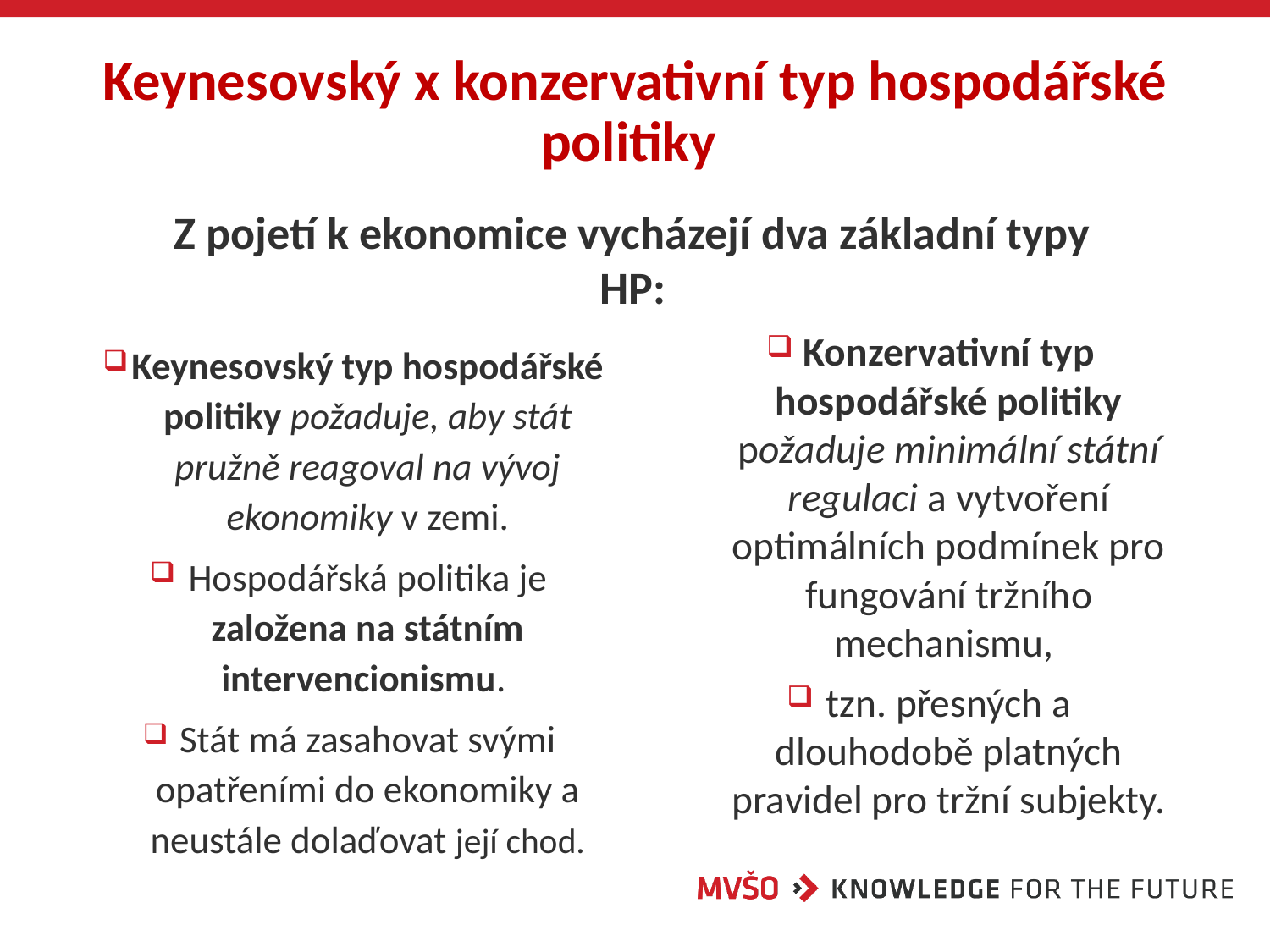

# Keynesovský x konzervativní typ hospodářské politiky

Z pojetí k ekonomice vycházejí dva základní typy HP:
Konzervativní typ hospodářské politiky požaduje minimální státní regulaci a vytvoření optimálních podmínek pro fungování tržního mechanismu,
tzn. přesných a dlouhodobě platných pravidel pro tržní subjekty.

Keynesovský typ hospodářské politiky požaduje, aby stát pružně reagoval na vývoj ekonomiky v zemi.
Hospodářská politika je založena na státním intervencionismu.
Stát má zasahovat svými opatřeními do ekonomiky a neustále dolaďovat její chod.